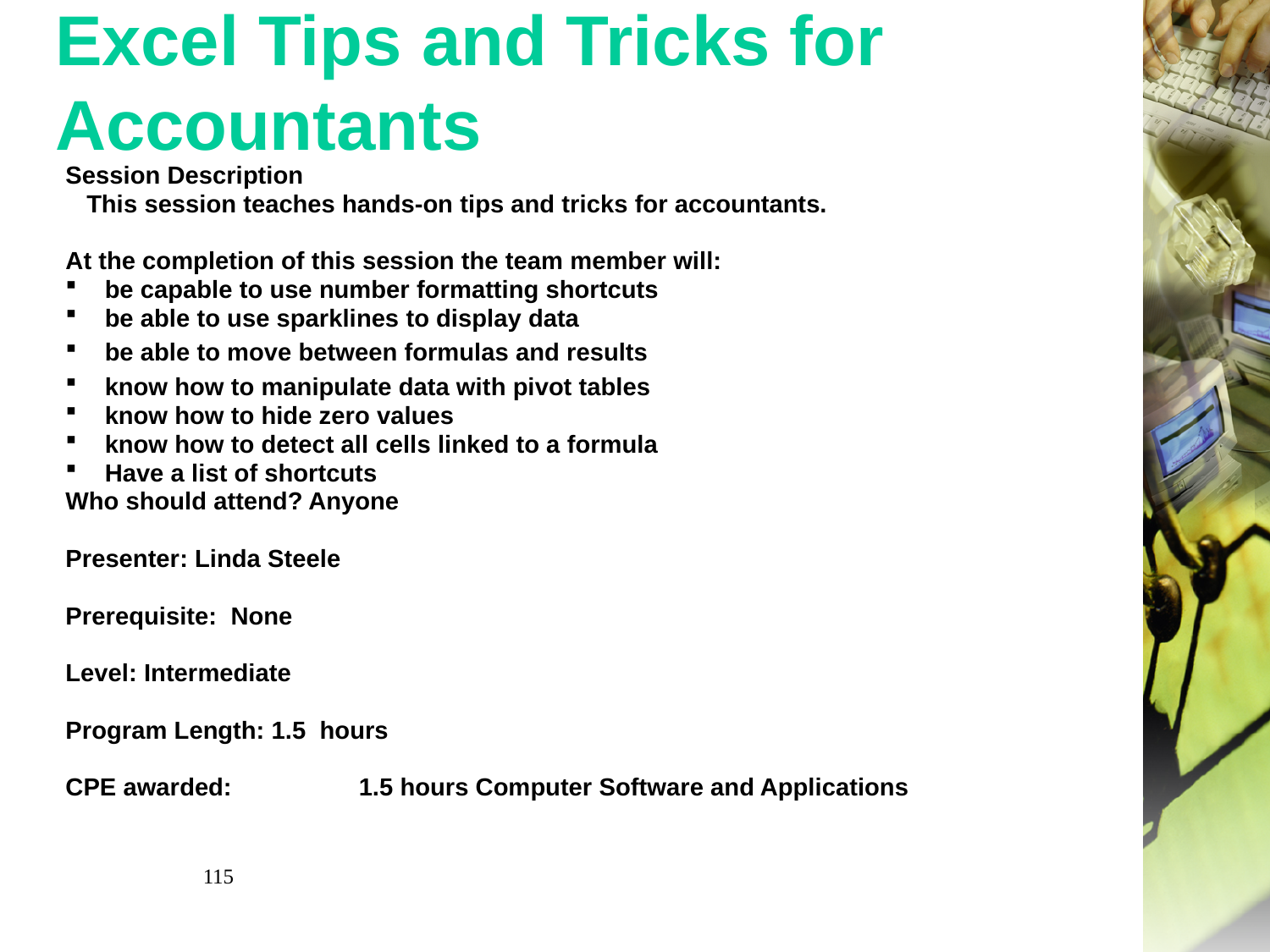

# Excel Tips and Tricks for Accountants
Session Description
   This session teaches hands-on tips and tricks for accountants.

At the completion of this session the team member will:
be capable to use number formatting shortcuts
be able to use sparklines to display data
be able to move between formulas and results
know how to manipulate data with pivot tables
know how to hide zero values
know how to detect all cells linked to a formula
Have a list of shortcuts
Who should attend? Anyone

Presenter: Linda Steele

Prerequisite:  None

Level: Intermediate

Program Length: 1.5  hours

CPE awarded:	1.5 hours Computer Software and Applications

115